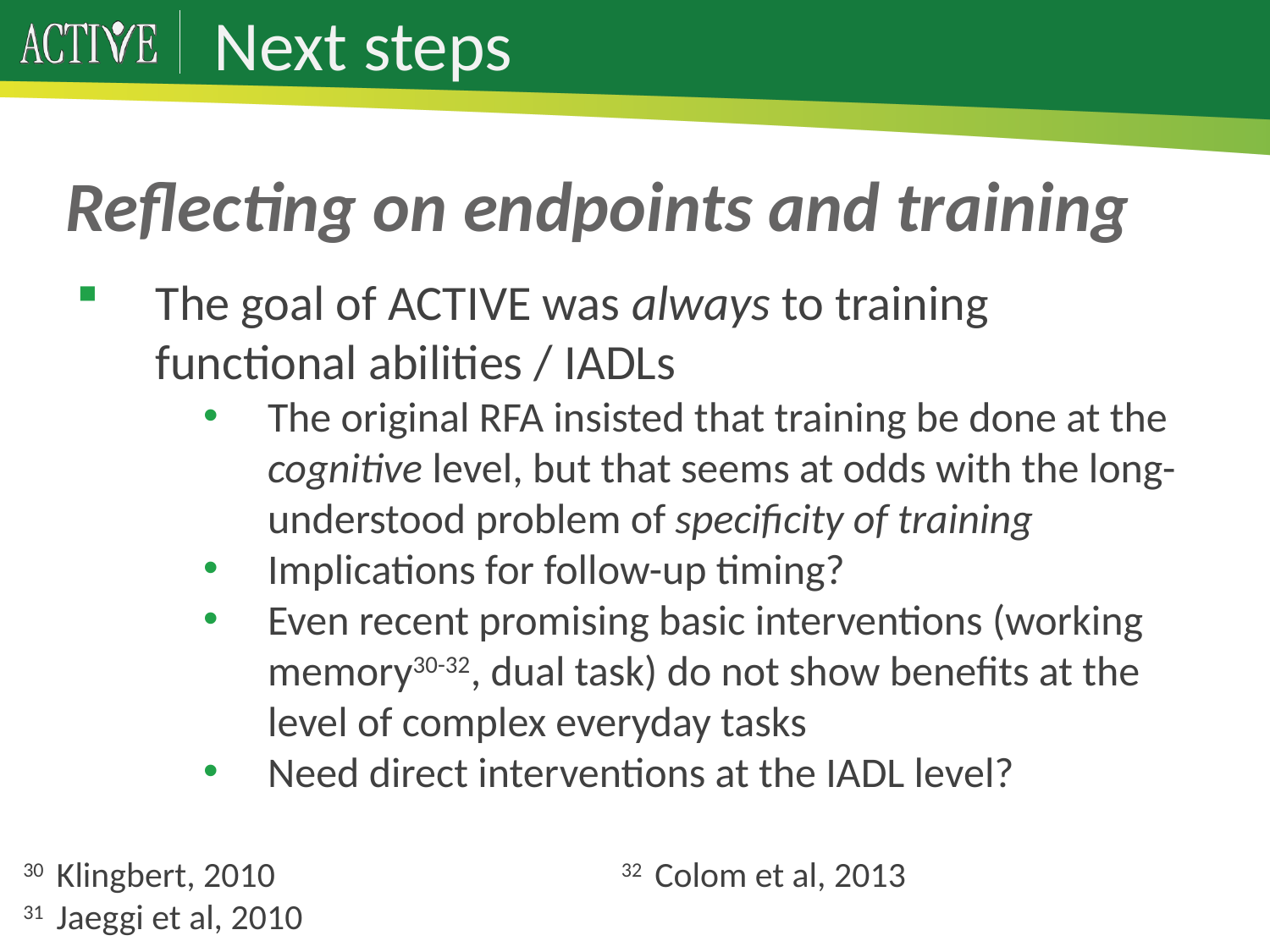

# Next steps
Reflecting on endpoints and training
The goal of ACTIVE was always to training functional abilities / IADLs
The original RFA insisted that training be done at the cognitive level, but that seems at odds with the long-understood problem of specificity of training
Implications for follow-up timing?
Even recent promising basic interventions (working memory30-32, dual task) do not show benefits at the level of complex everyday tasks
Need direct interventions at the IADL level?
30  Klingbert, 2010                                           32  Colom et al, 2013
31  Jaeggi et al, 2010